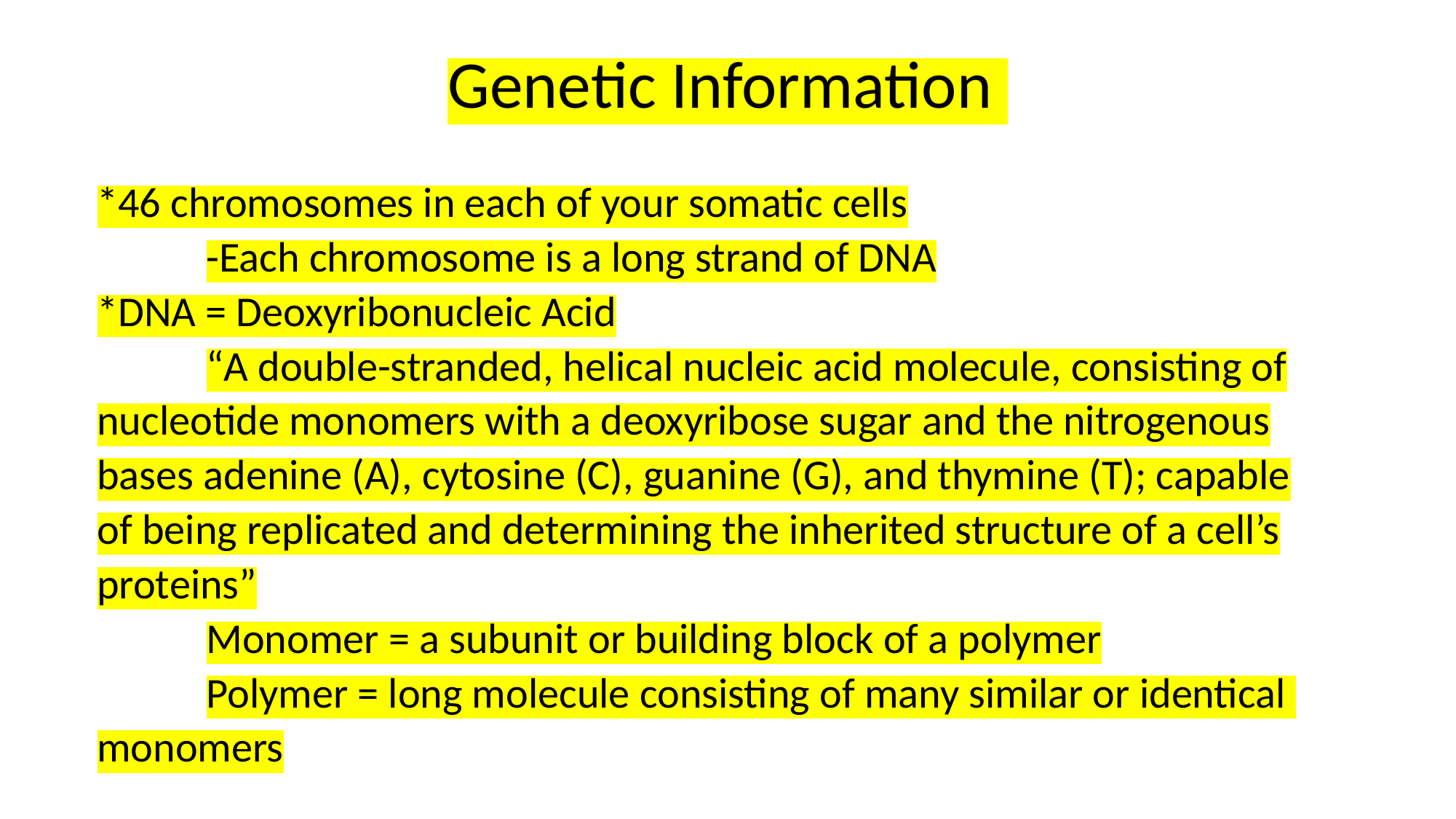

# Genetic Information
*46 chromosomes in each of your somatic cells
	-Each chromosome is a long strand of DNA
*DNA = Deoxyribonucleic Acid
	“A double-stranded, helical nucleic acid molecule, consisting of nucleotide monomers with a deoxyribose sugar and the nitrogenous bases adenine (A), cytosine (C), guanine (G), and thymine (T); capable of being replicated and determining the inherited structure of a cell’s proteins”
	Monomer = a subunit or building block of a polymer
	Polymer = long molecule consisting of many similar or identical 	monomers